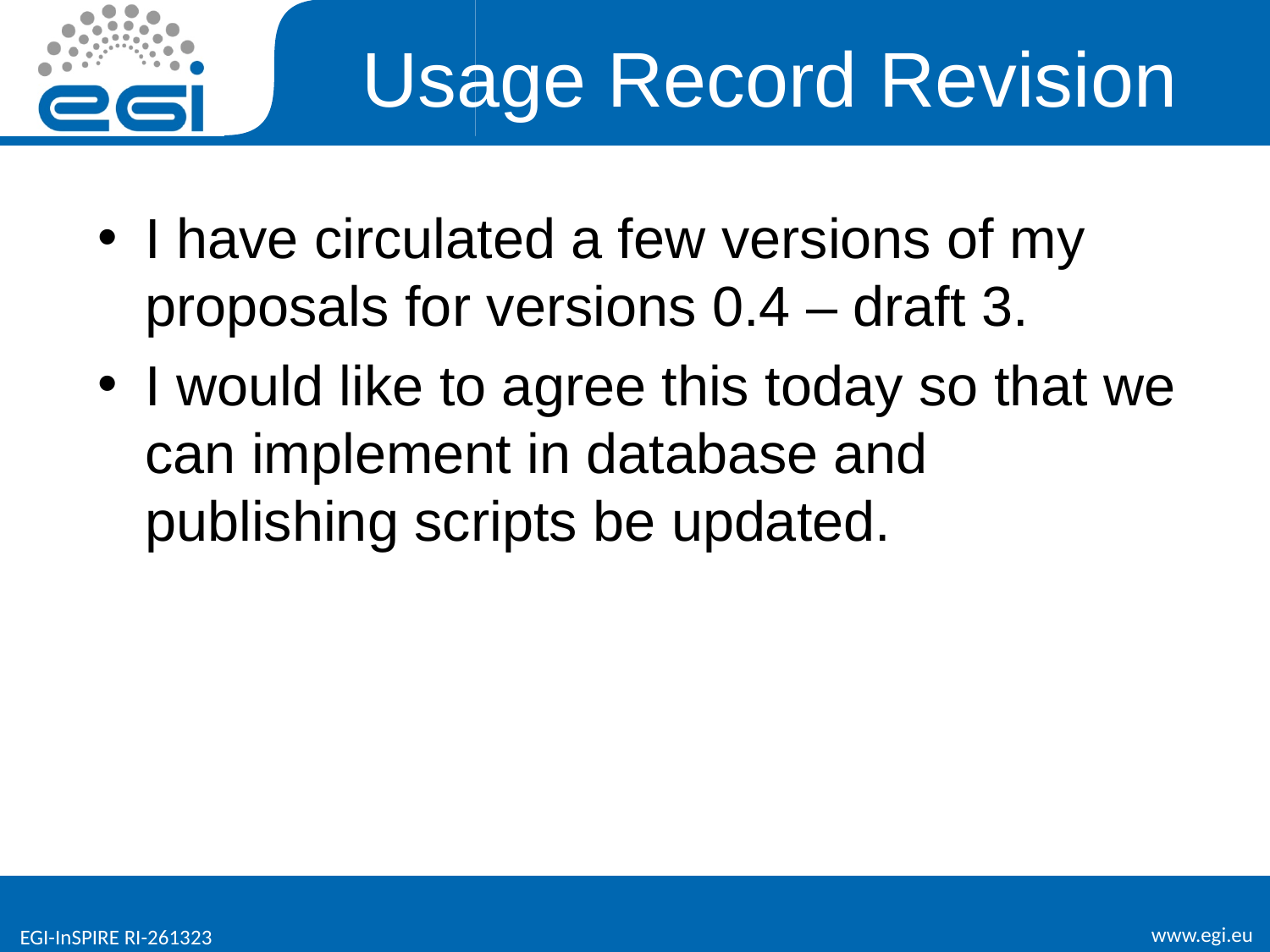

# Usage Record Revision
I have circulated a few versions of my proposals for versions 0.4 – draft 3.
I would like to agree this today so that we can implement in database and publishing scripts be updated.